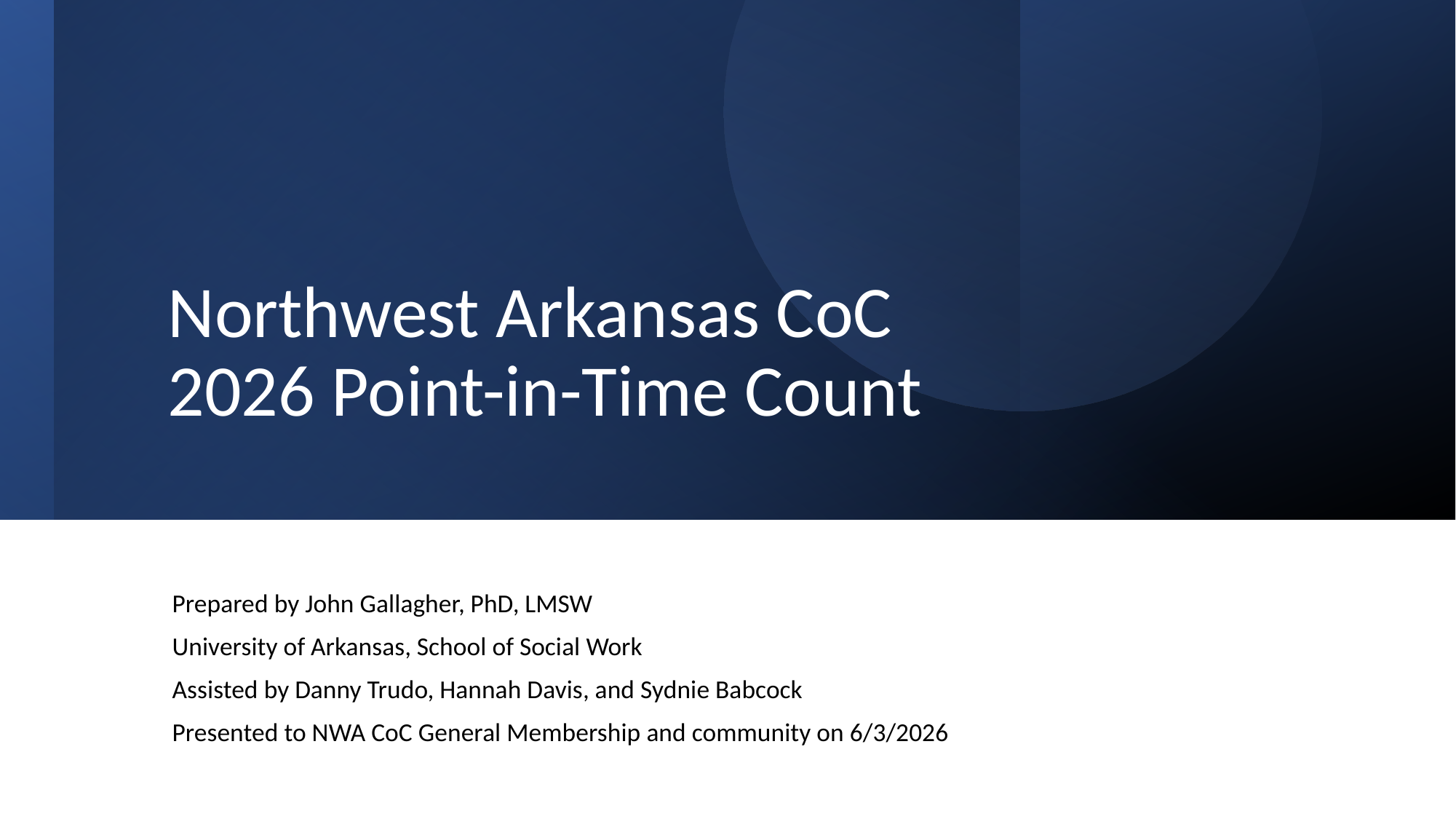

# Northwest Arkansas CoC 2026 Point-in-Time Count
Prepared by John Gallagher, PhD, LMSW
University of Arkansas, School of Social Work
Assisted by Danny Trudo, Hannah Davis, and Sydnie Babcock
Presented to NWA CoC General Membership and community on 6/3/2026